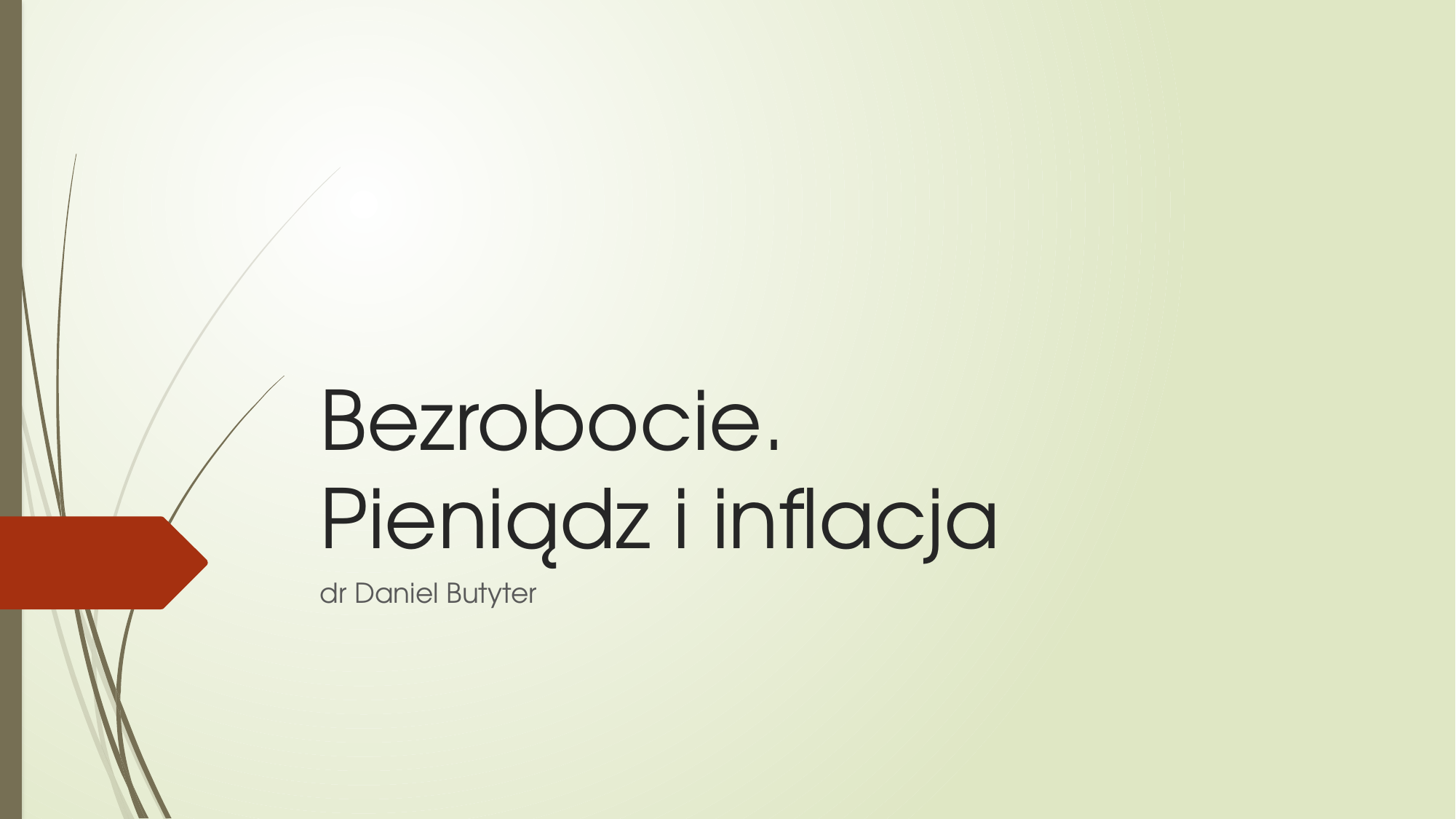

# Bezrobocie. Pieniądz i inflacja
dr Daniel Butyter